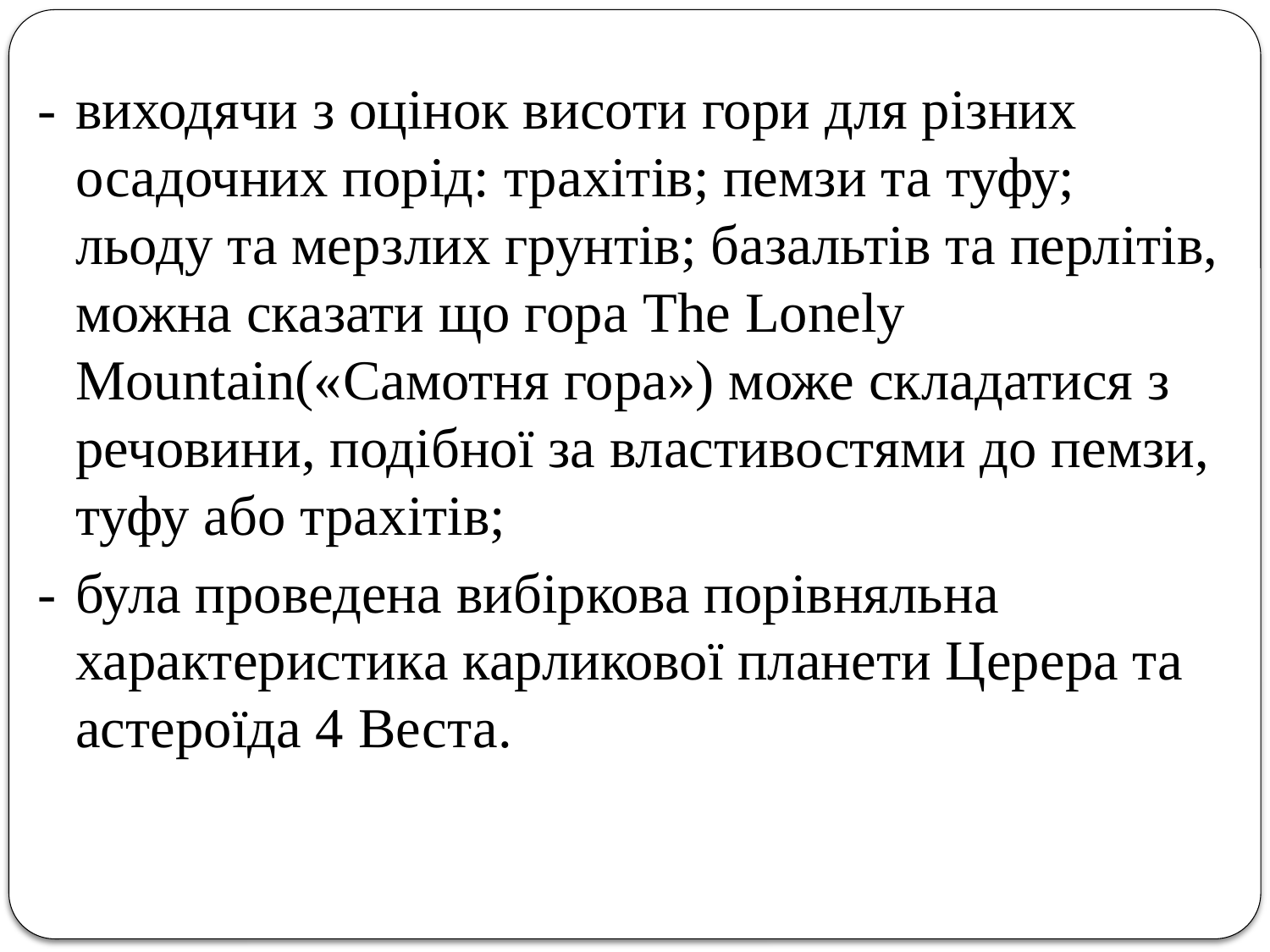

-	виходячи з оцінок висоти гори для різних осадочних порід: трахітів; пемзи та туфу; льоду та мерзлих грунтів; базальтів та перлітів, можна сказати що гора The Lonely Mountain(«Самотня гора») може складатися з речовини, подібної за властивостями до пемзи, туфу або трахітів;
-	була проведена вибіркова порівняльна характеристика карликової планети Церера та астероїда 4 Веста.